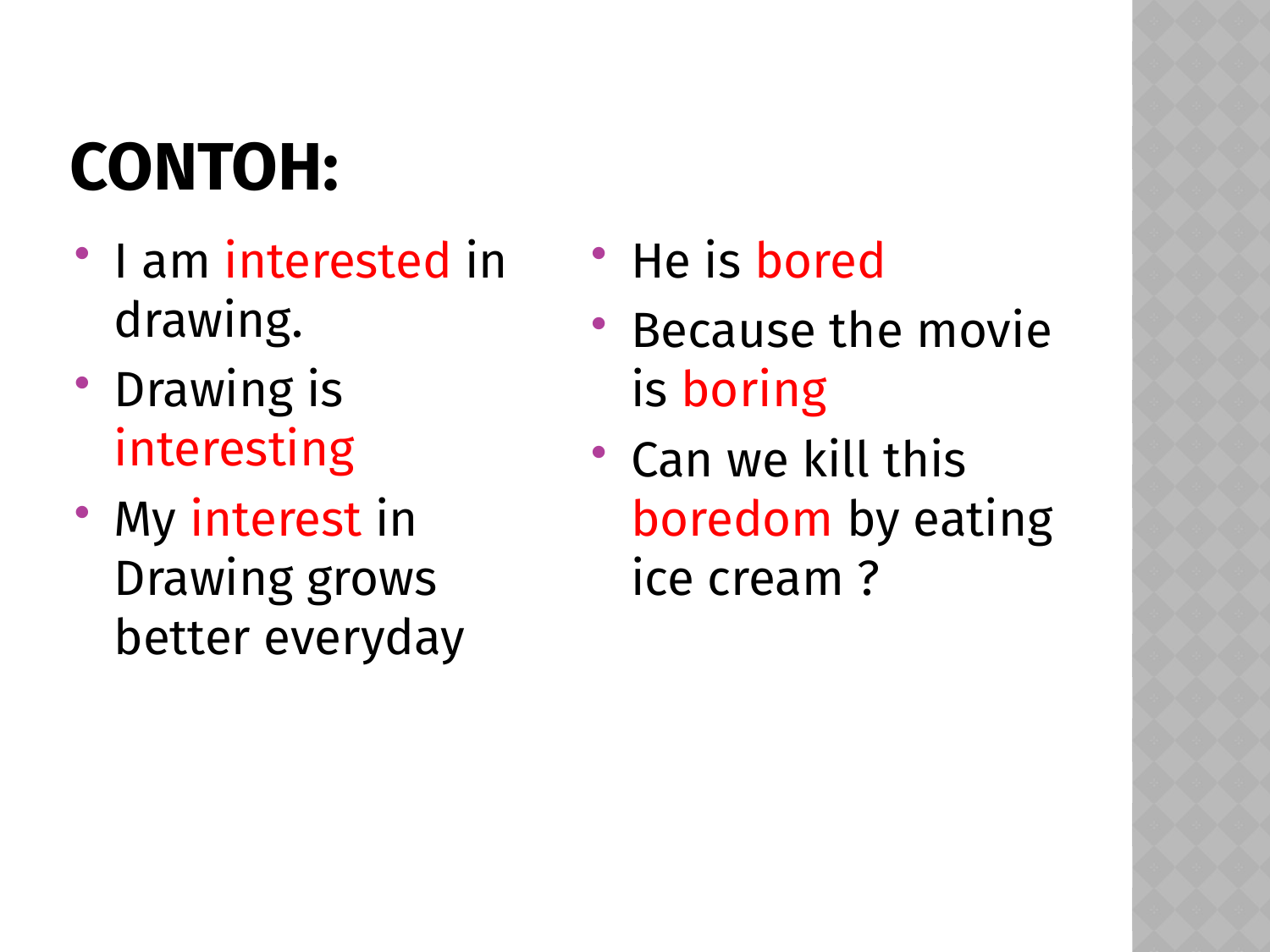

# CONTOH:
I am interested in drawing.
Drawing is interesting
My interest in Drawing grows better everyday

He is bored
Because the movie is boring
Can we kill this boredom by eating ice cream ?